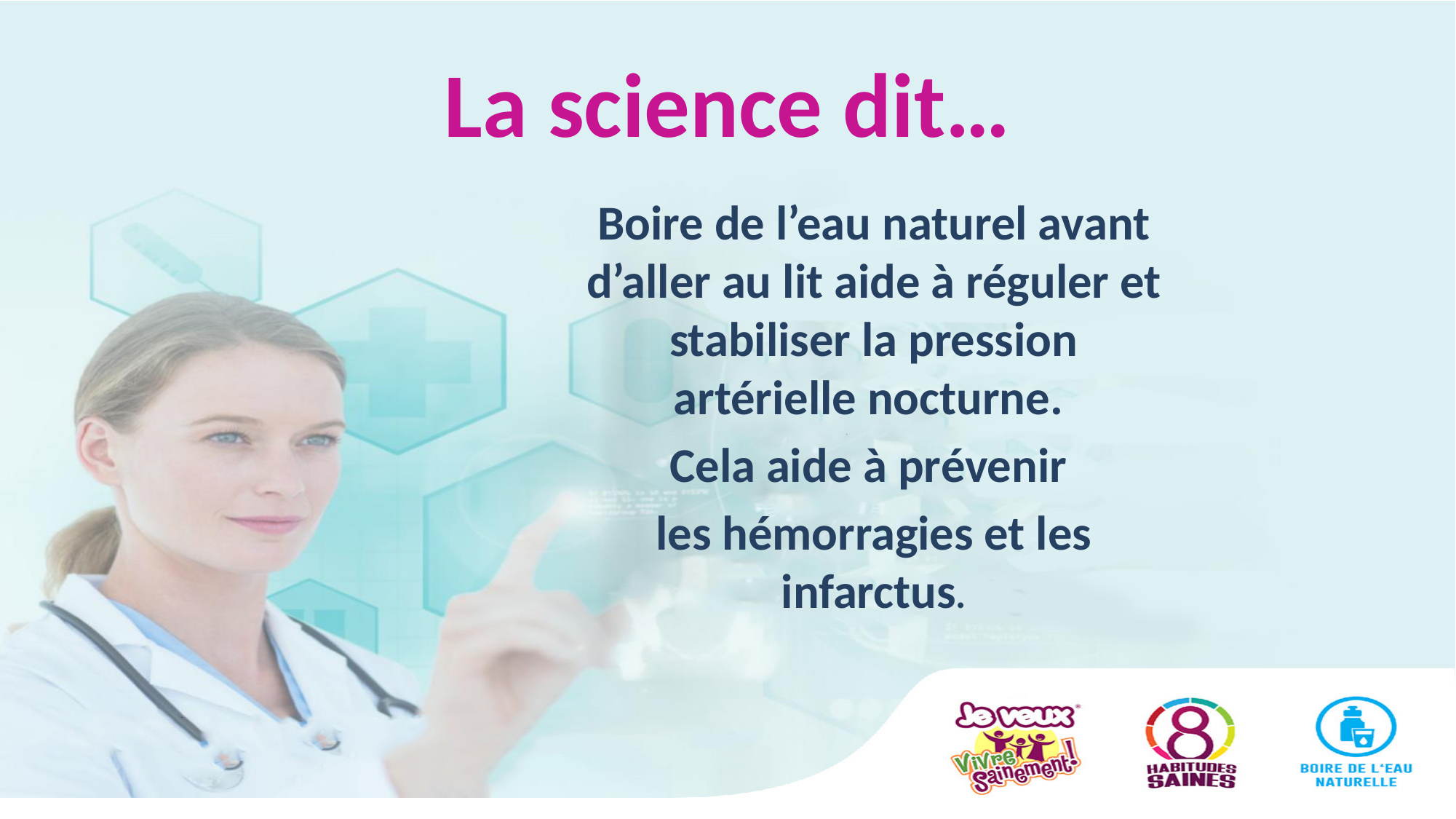

# La science dit…
Boire de l’eau naturel avant d’aller au lit aide à réguler et stabiliser la pression artérielle nocturne.
Cela aide à prévenir
les hémorragies et les infarctus.